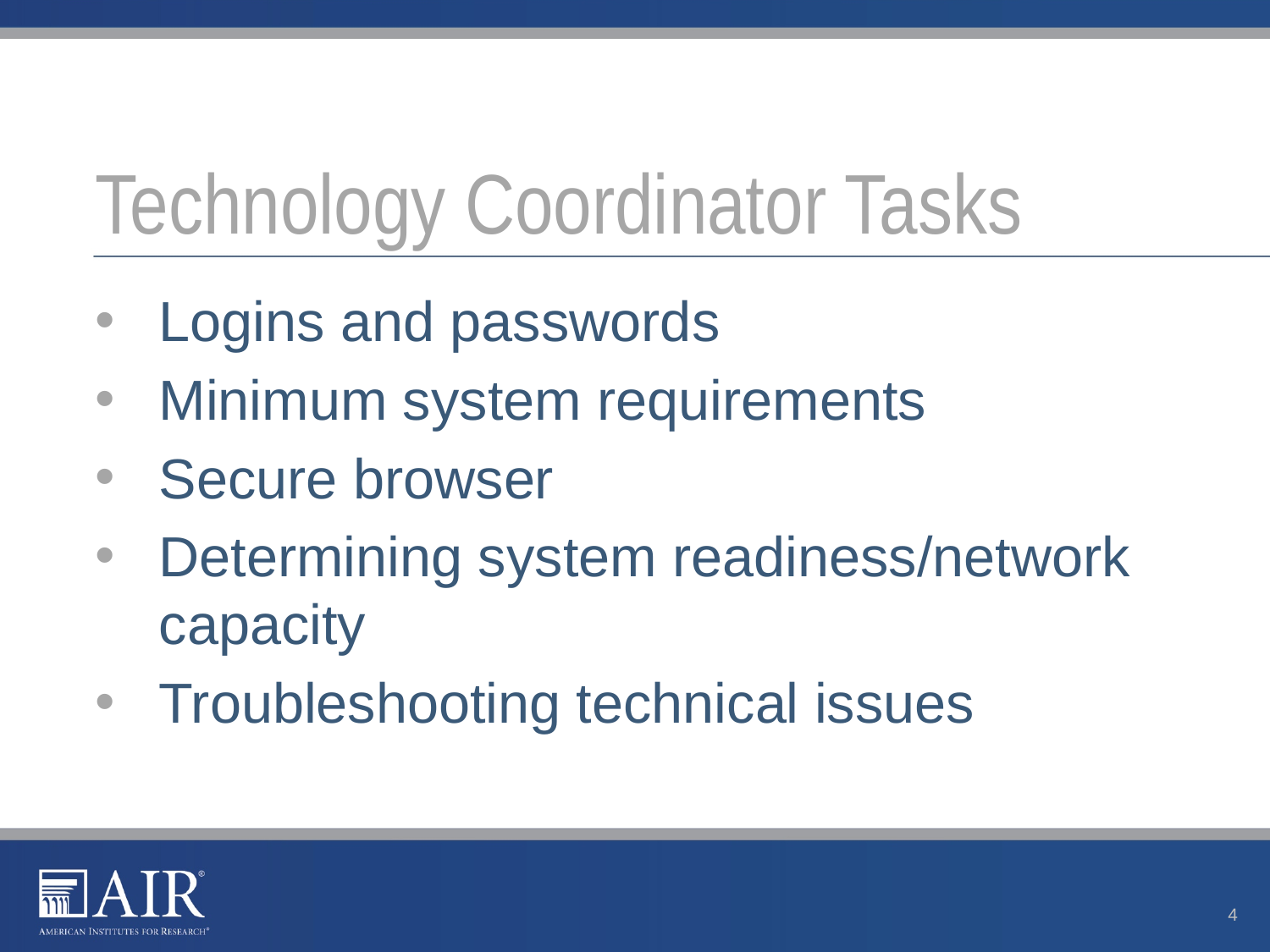

# Technology Coordinator Tasks
Logins and passwords
Minimum system requirements
Secure browser
Determining system readiness/network capacity
Troubleshooting technical issues

4